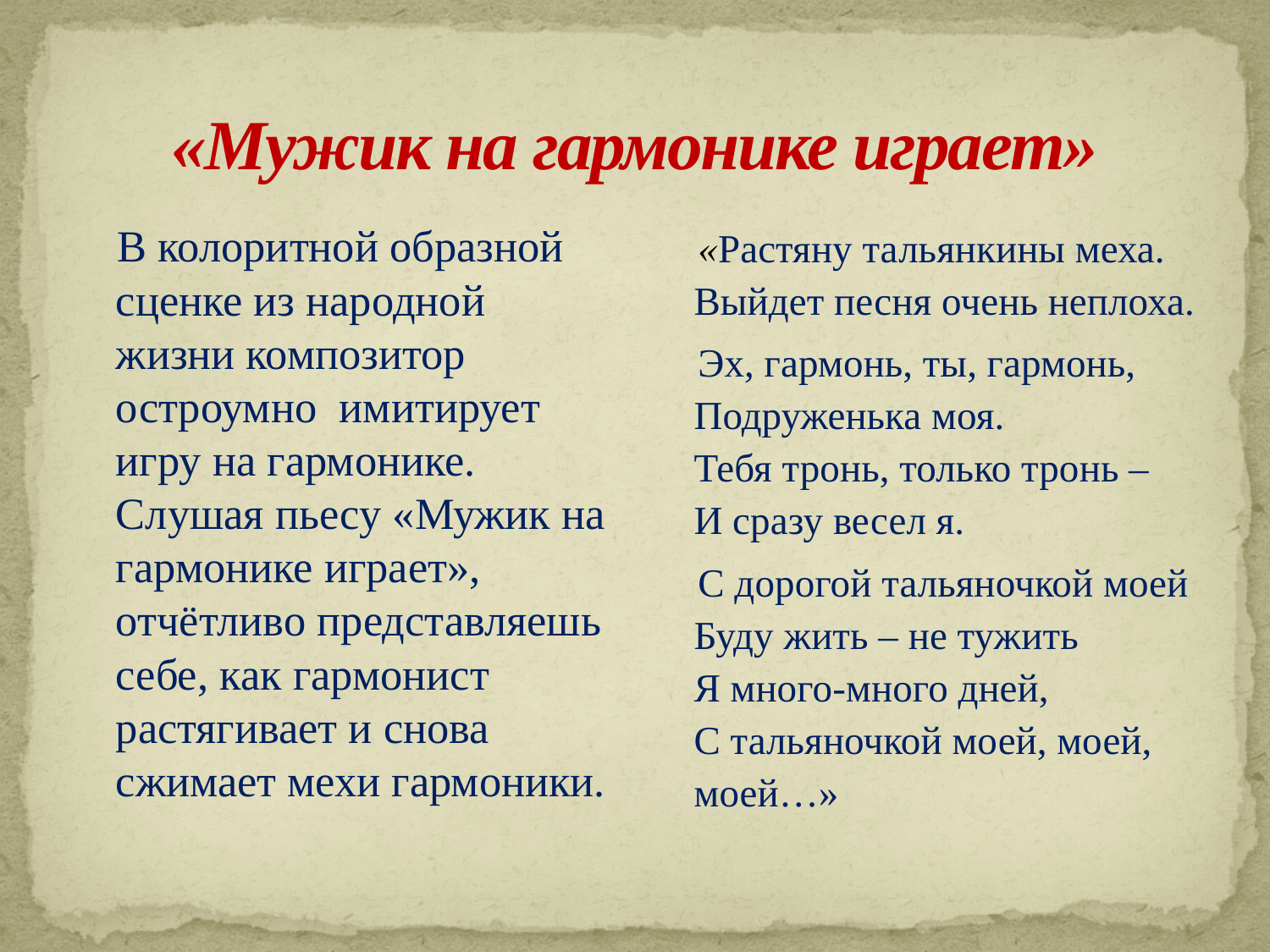

# «Мужик на гармонике играет»
    В колоритной образной сценке из народной жизни композитор остроумно  имитирует игру на гармонике. Слушая пьесу «Мужик на гармонике играет», отчётливо представляешь себе, как гармонист растягивает и снова сжимает мехи гармоники.
    «Растяну тальянкины меха.
Выйдет песня очень неплоха.
    Эх, гармонь, ты, гармонь,
Подруженька моя.
Тебя тронь, только тронь –
И сразу весел я.
    С дорогой тальяночкой моей
Буду жить – не тужить
Я много-много дней,
С тальяночкой моей, моей, моей…»